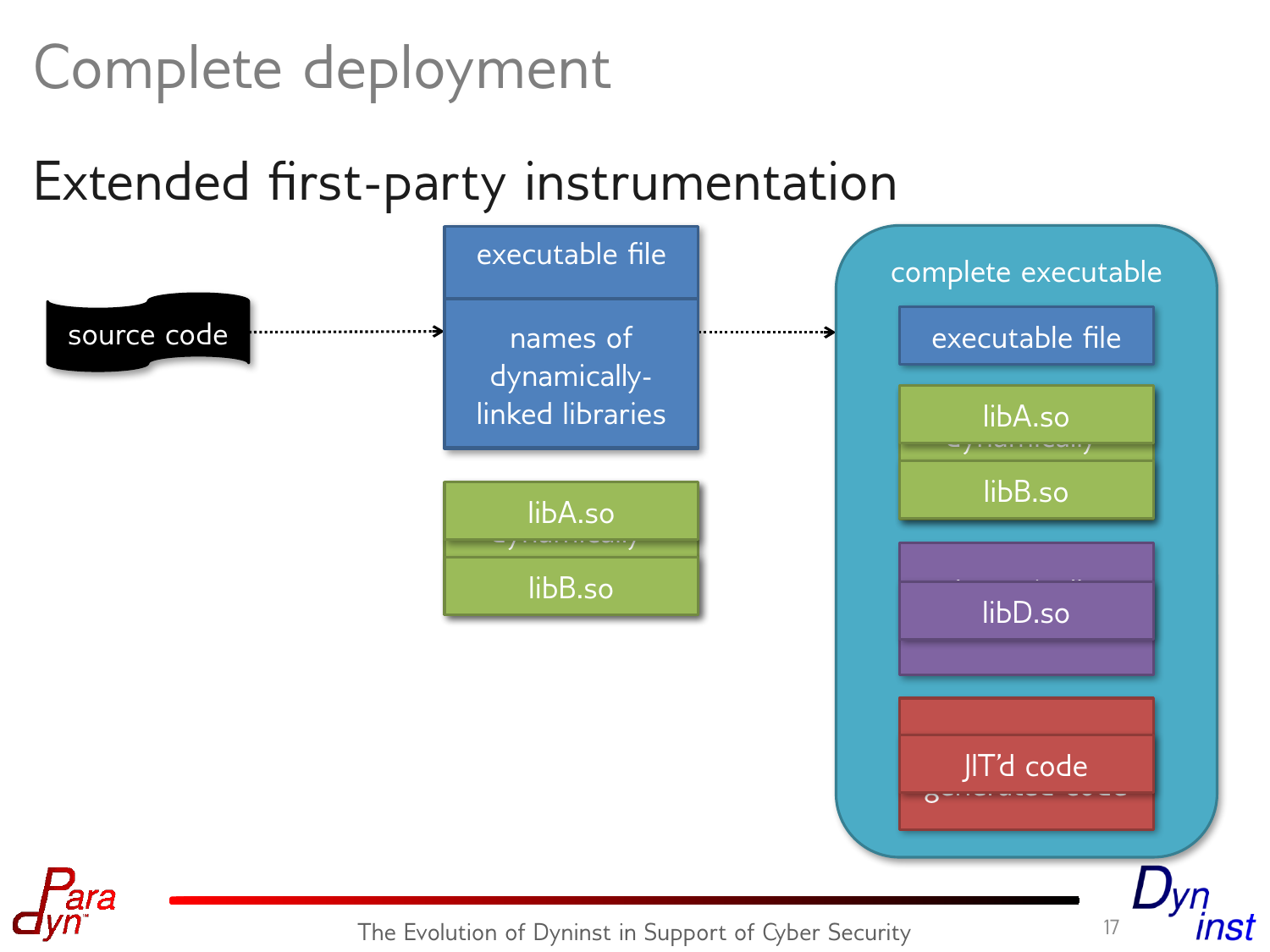

# Complete deployment
Extended first-party instrumentation

complete executable
executable file

depends on
libA.so
libB.so

source code
names of dynamically-linked libraries
executable file
libA.so
dynamically-linked libraries
libB.so
libA.so
dynamically-linked libraries
dynamically-loaded libraries
libB.so
libD.so
dynamically-generated code
JIT’d code
17
The Evolution of Dyninst in Support of Cyber Security